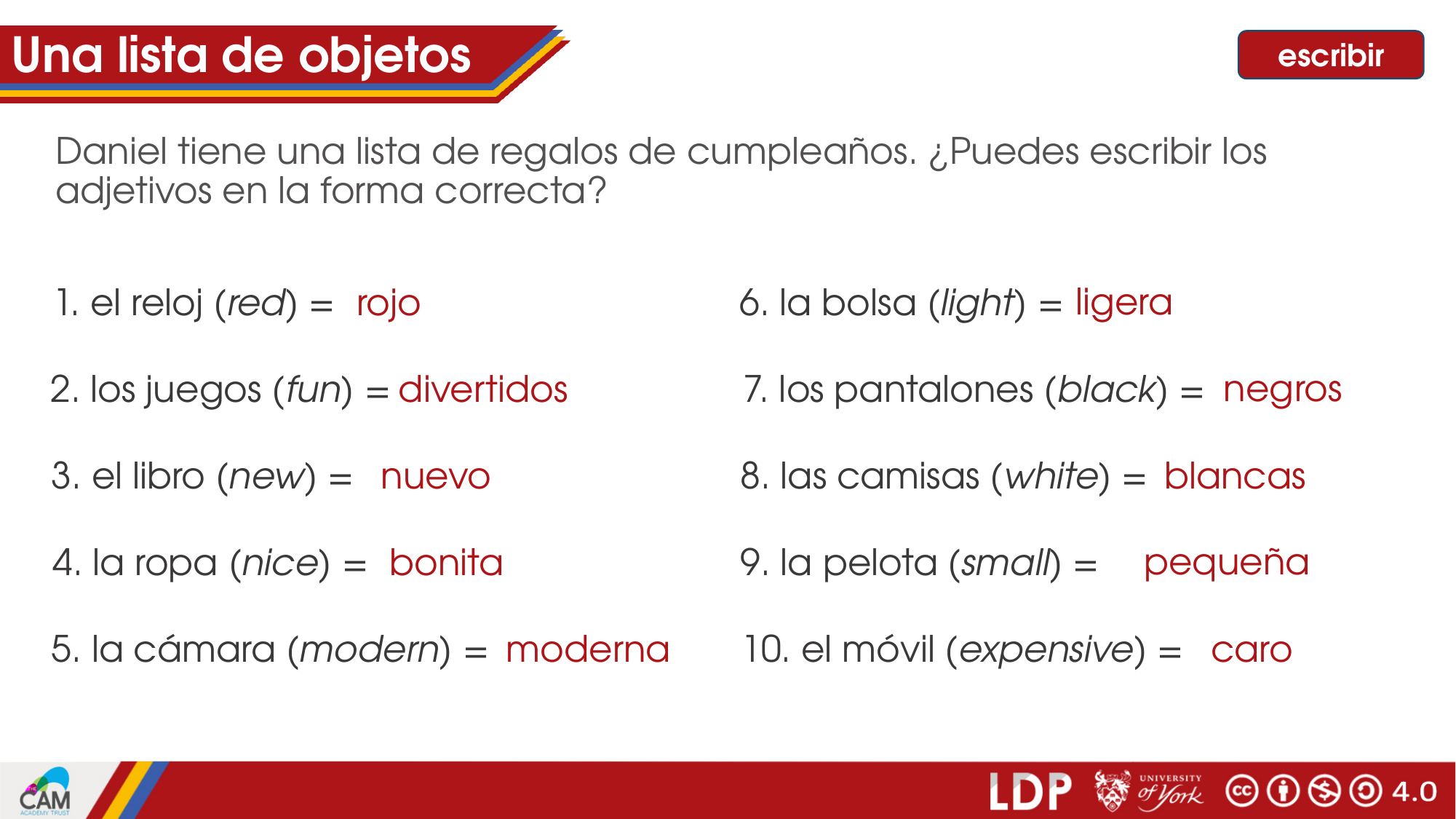

# Una lista de objetos
escribir
Daniel tiene una lista de regalos de cumpleaños. ¿Puedes escribir los adjetivos en la forma correcta?
ligera
rojo
6. la bolsa (light) =
1. el reloj (red) =
negros
divertidos
7. los pantalones (black) =
2. los juegos (fun) =
blancas
nuevo
8. las camisas (white) =
3. el libro (new) =
pequeña
bonita
9. la pelota (small) =
4. la ropa (nice) =
5. la cámara (modern) =
moderna
10. el móvil (expensive) =
caro